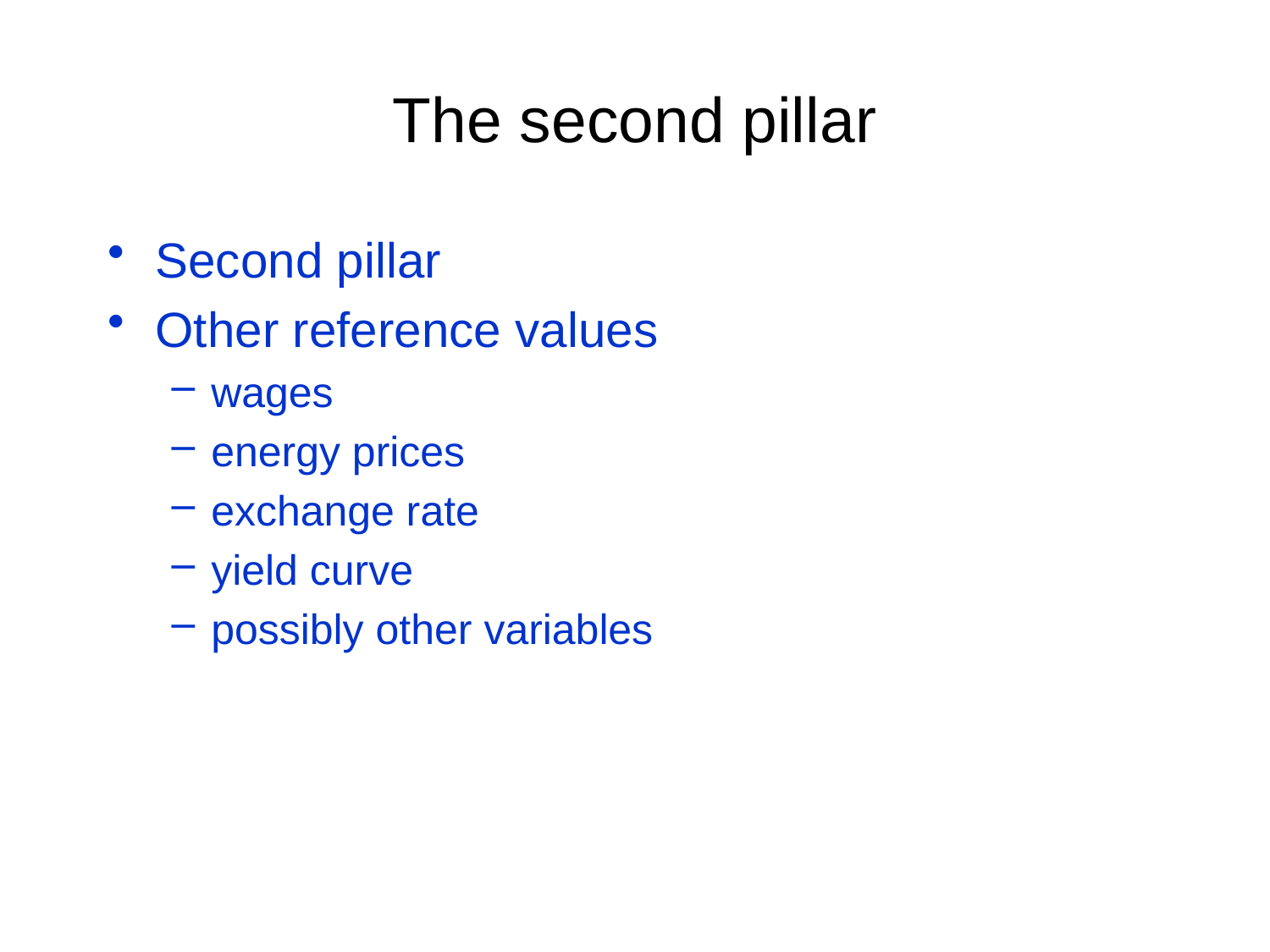

# The second pillar
Second pillar
Other reference values
wages
energy prices
exchange rate
yield curve
possibly other variables